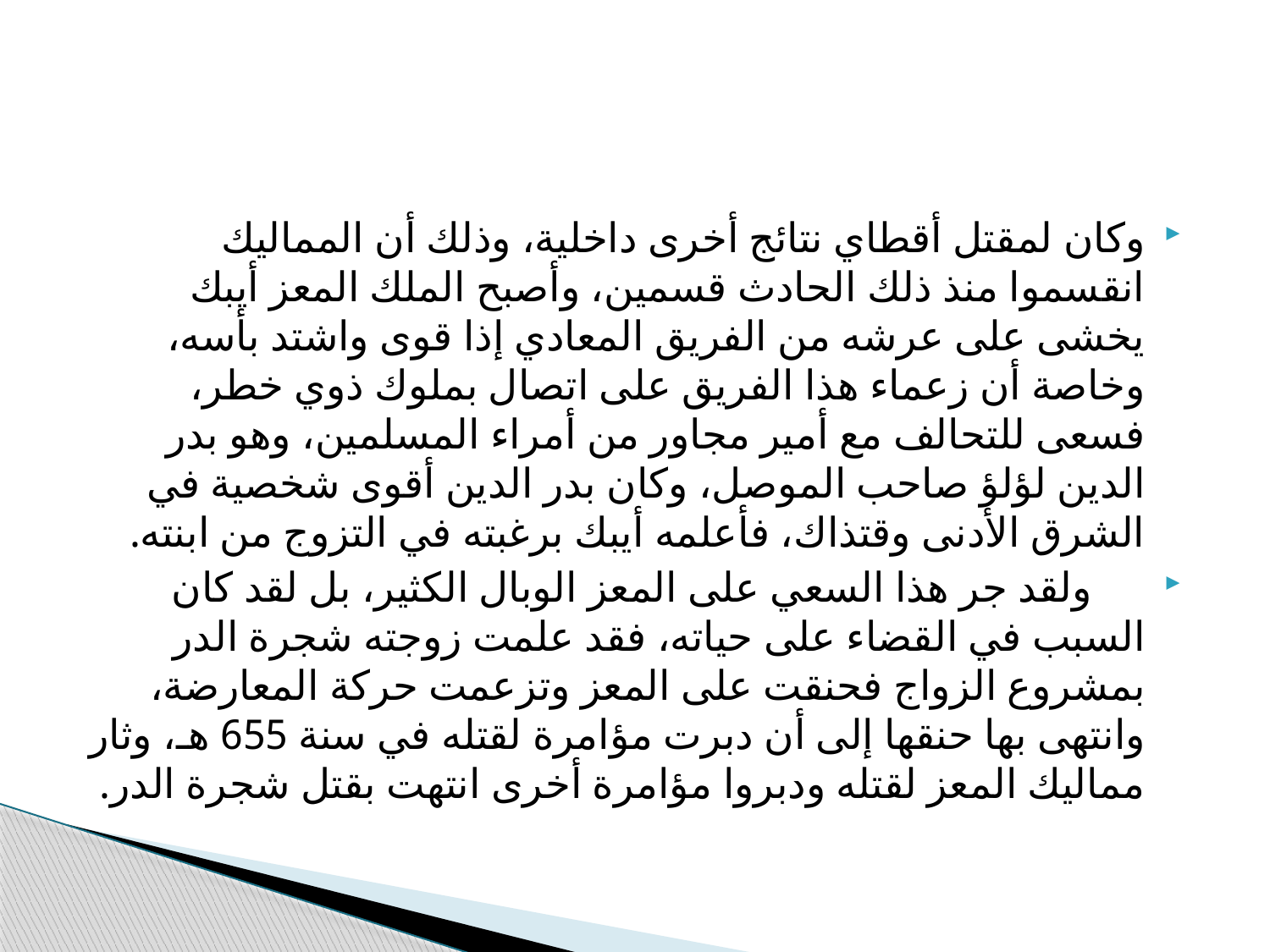

#
وكان لمقتل أقطاي نتائج أخرى داخلية، وذلك أن المماليك انقسموا منذ ذلك الحادث قسمين، وأصبح الملك المعز أيبك يخشى على عرشه من الفريق المعادي إذا قوى واشتد بأسه، وخاصة أن زعماء هذا الفريق على اتصال بملوك ذوي خطر، فسعى للتحالف مع أمير مجاور من أمراء المسلمين، وهو بدر الدين لؤلؤ صاحب الموصل، وكان بدر الدين أقوى شخصية في الشرق الأدنى وقتذاك، فأعلمه أيبك برغبته في التزوج من ابنته.
     ولقد جر هذا السعي على المعز الوبال الكثير، بل لقد كان السبب في القضاء على حياته، فقد علمت زوجته شجرة الدر بمشروع الزواج فحنقت على المعز وتزعمت حركة المعارضة، وانتهى بها حنقها إلى أن دبرت مؤامرة لقتله في سنة 655 هـ، وثار مماليك المعز لقتله ودبروا مؤامرة أخرى انتهت بقتل شجرة الدر.